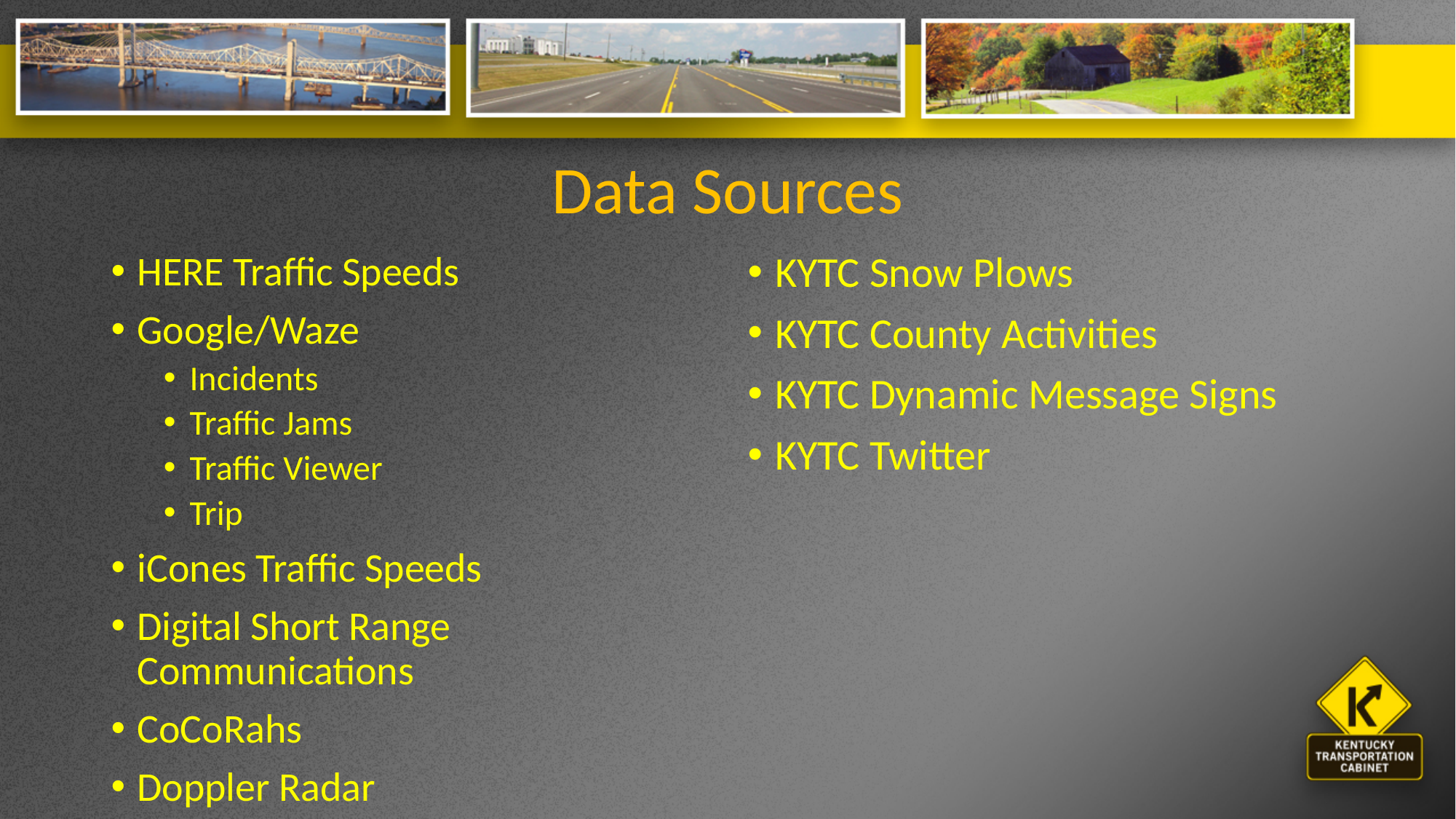

# Data Sources
KYTC Snow Plows
KYTC County Activities
KYTC Dynamic Message Signs
KYTC Twitter

HERE Traffic Speeds
Google/Waze
Incidents
Traffic Jams
Traffic Viewer
Trip
iCones Traffic Speeds
Digital Short Range Communications
CoCoRahs
Doppler Radar